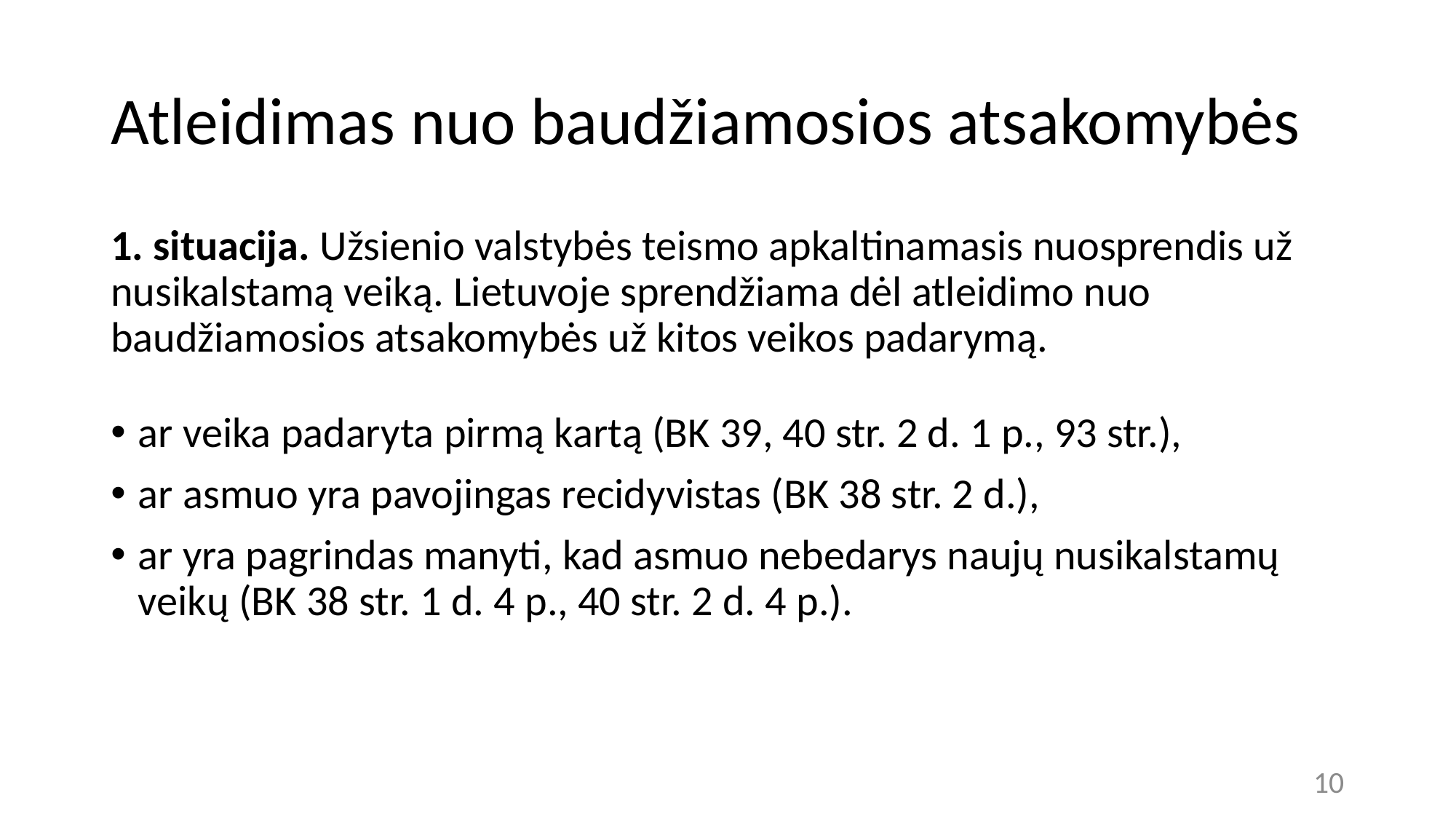

# Atleidimas nuo baudžiamosios atsakomybės
1. situacija. Užsienio valstybės teismo apkaltinamasis nuosprendis už nusikalstamą veiką. Lietuvoje sprendžiama dėl atleidimo nuo baudžiamosios atsakomybės už kitos veikos padarymą.

ar veika padaryta pirmą kartą (BK 39, 40 str. 2 d. 1 p., 93 str.),
ar asmuo yra pavojingas recidyvistas (BK 38 str. 2 d.),
ar yra pagrindas manyti, kad asmuo nebedarys naujų nusikalstamų veikų (BK 38 str. 1 d. 4 p., 40 str. 2 d. 4 p.).

10